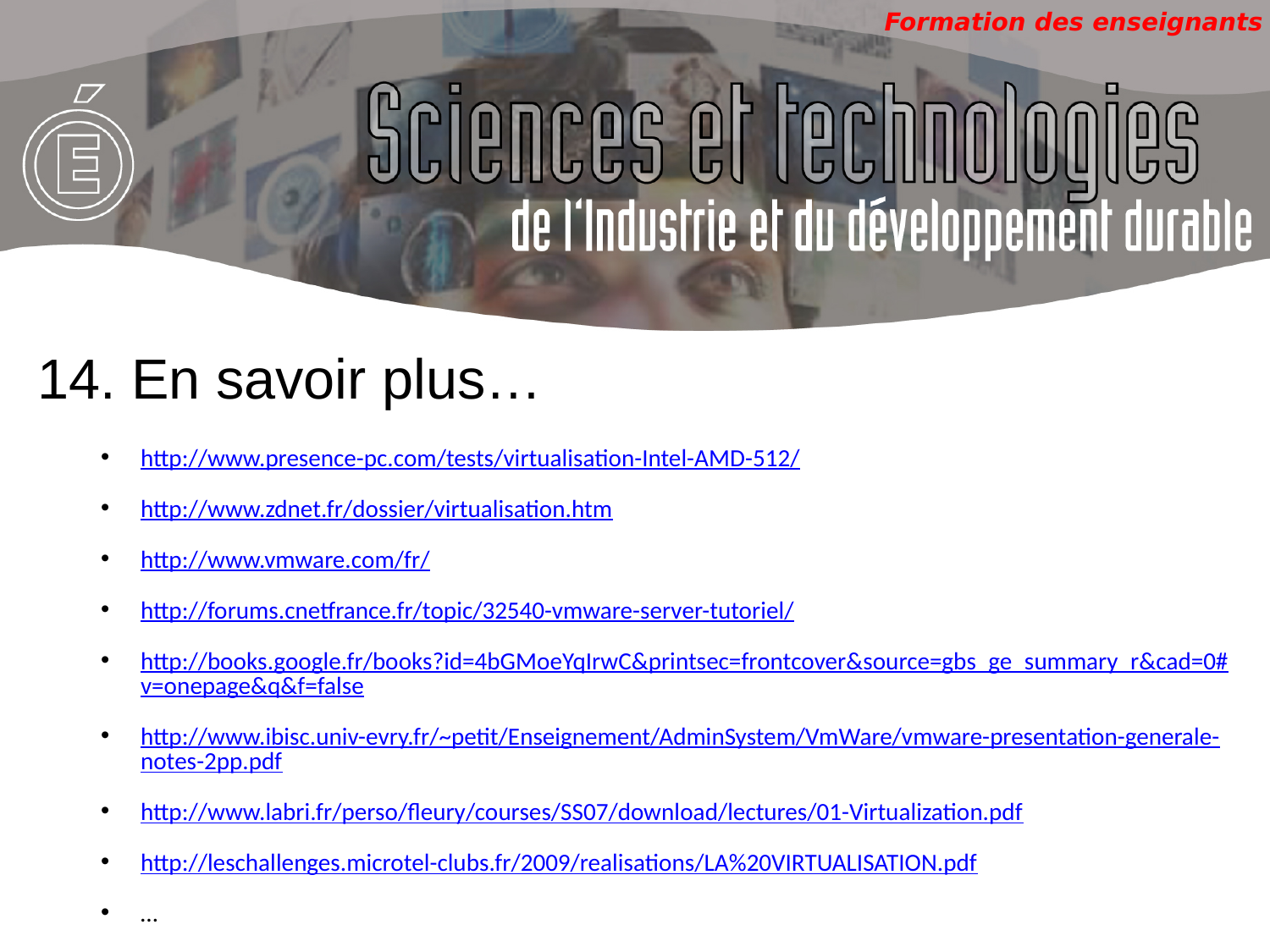

En savoir plus…
http://www.presence-pc.com/tests/virtualisation-Intel-AMD-512/
http://www.zdnet.fr/dossier/virtualisation.htm
http://www.vmware.com/fr/
http://forums.cnetfrance.fr/topic/32540-vmware-server-tutoriel/
http://books.google.fr/books?id=4bGMoeYqIrwC&printsec=frontcover&source=gbs_ge_summary_r&cad=0#v=onepage&q&f=false
http://www.ibisc.univ-evry.fr/~petit/Enseignement/AdminSystem/VmWare/vmware-presentation-generale-notes-2pp.pdf
http://www.labri.fr/perso/fleury/courses/SS07/download/lectures/01-Virtualization.pdf
http://leschallenges.microtel-clubs.fr/2009/realisations/LA%20VIRTUALISATION.pdf
…

&&&&&&&&&&&&&&&&&&&&&&&&&&&&&&&&&&&&&&&&&&&&&&&&&&&&&&&&&&&&&&&&&&&&&&&&&&&&&&&&&&&&&&&&&&&&&&&&&&&&&&&&&&&zazzzzzzzzzzaaaa&aaa		a&	aqpm^)ézedc,vokjxc